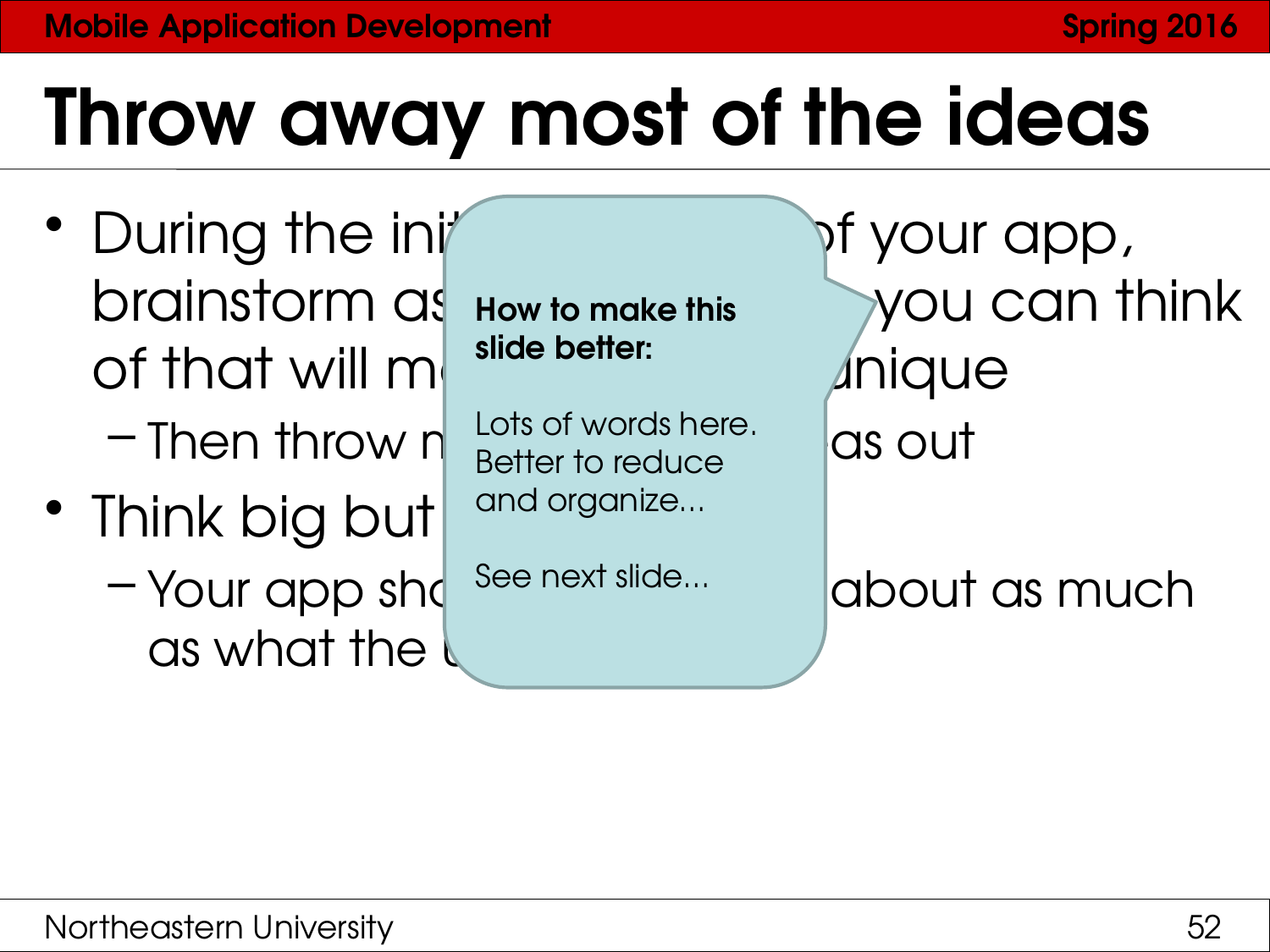

# Throw away most of the ideas
During the initial planning of your app, brainstorm as many features you can think of that will make your app unique
Then throw most of these ideas out
Think big but build small
Your app should do only just about as much as what the users need

How to make this slide better:

Lots of words here. Better to reduce and organize…

See next slide…